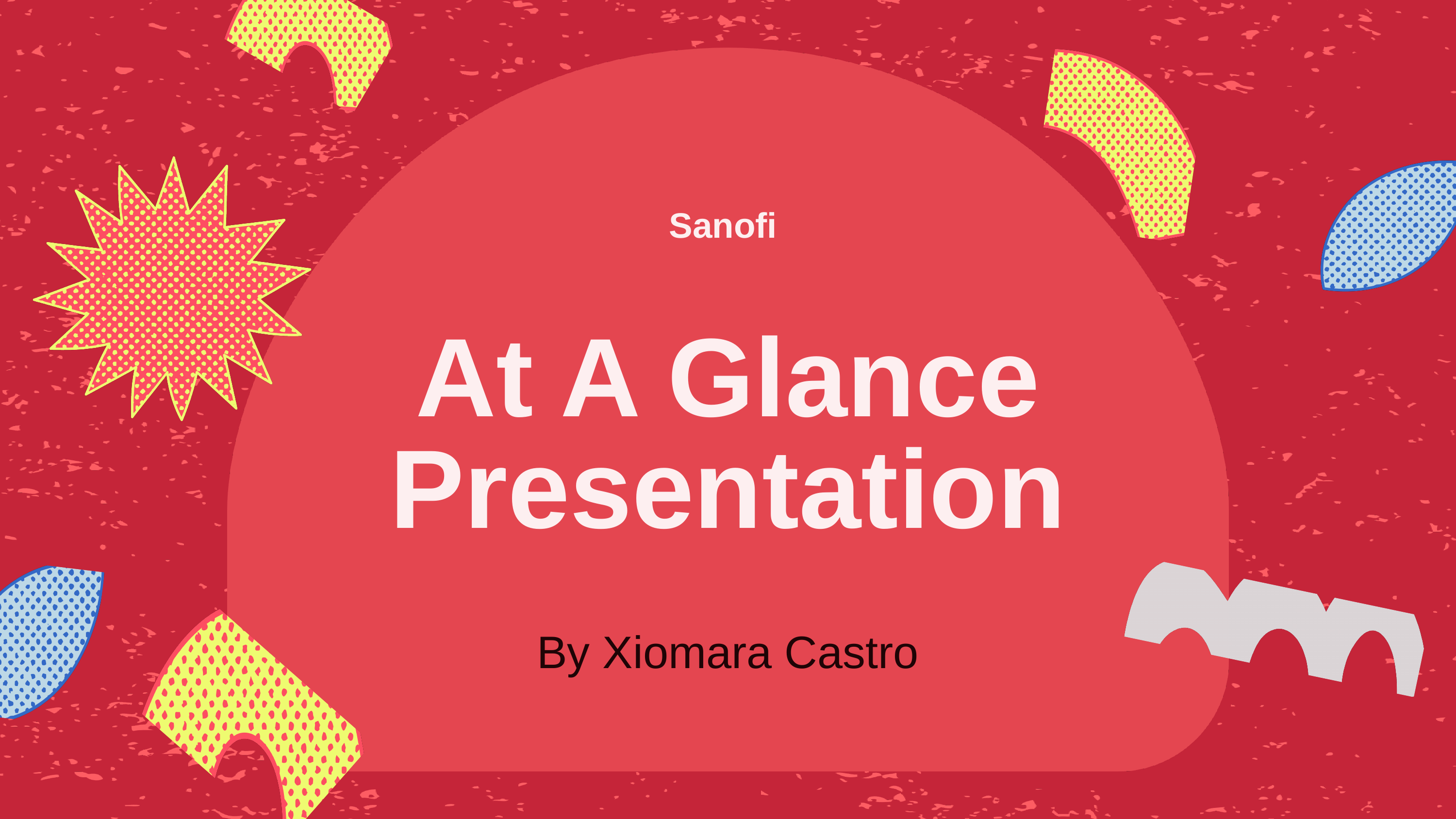

Sanofi
At A Glance Presentation

By Xiomara Castro